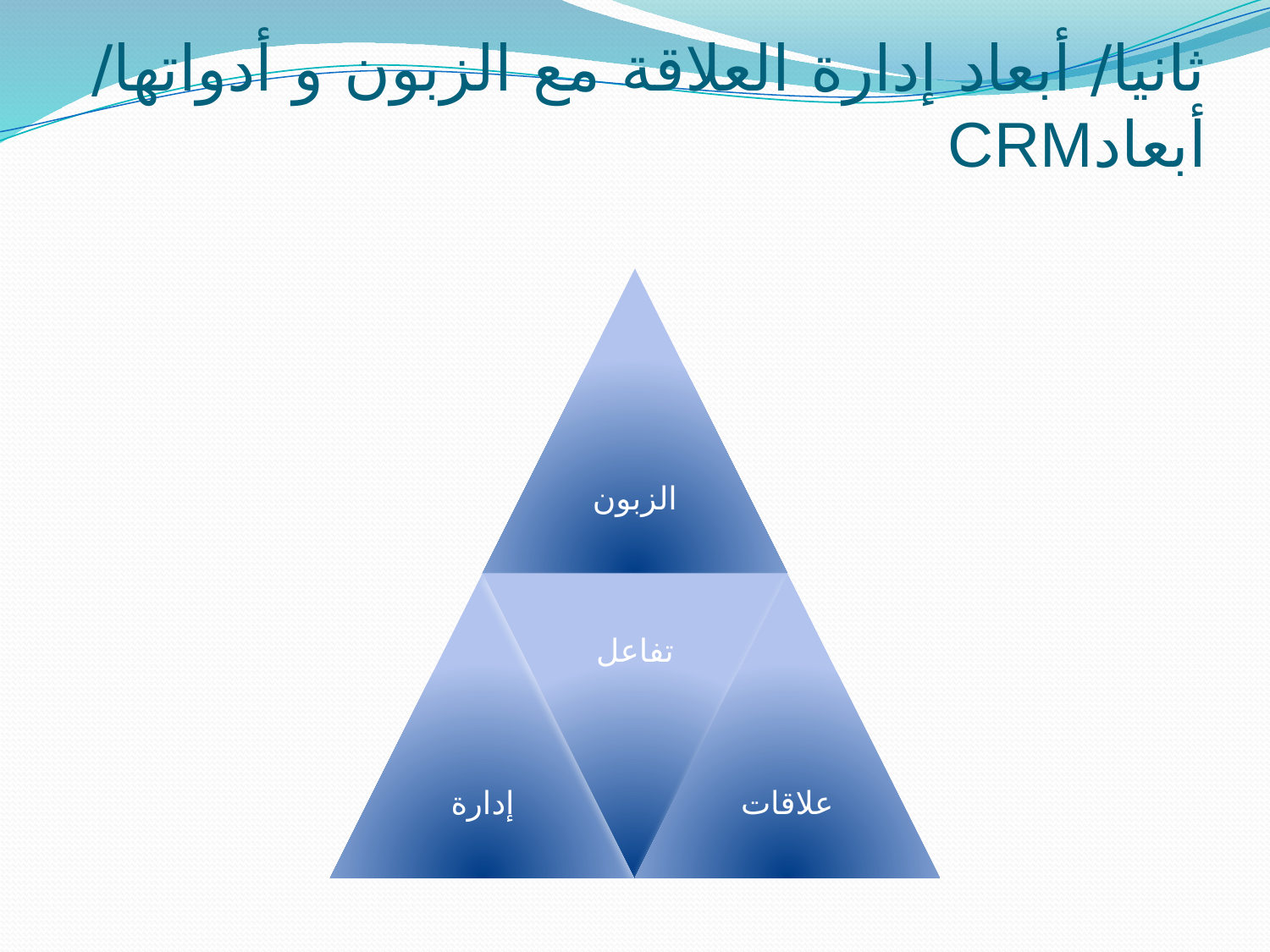

# ثانيا/ أبعاد إدارة العلاقة مع الزبون و أدواتها/ أبعادCRM
الزبون
إدارة
تفاعل